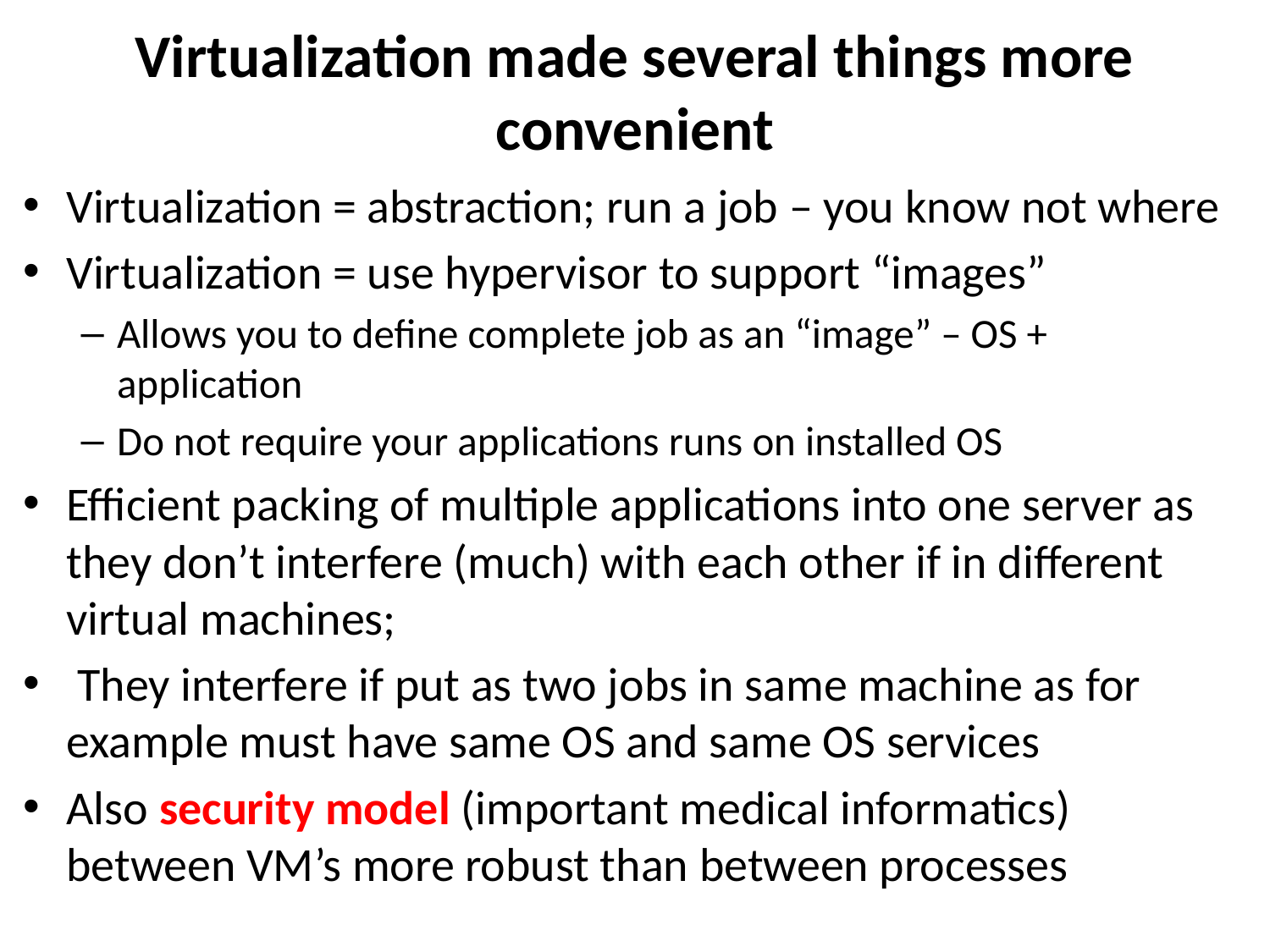

# Virtualization made several things more convenient
Virtualization = abstraction; run a job – you know not where
Virtualization = use hypervisor to support “images”
Allows you to define complete job as an “image” – OS + application
Do not require your applications runs on installed OS
Efficient packing of multiple applications into one server as they don’t interfere (much) with each other if in different virtual machines;
 They interfere if put as two jobs in same machine as for example must have same OS and same OS services
Also security model (important medical informatics) between VM’s more robust than between processes